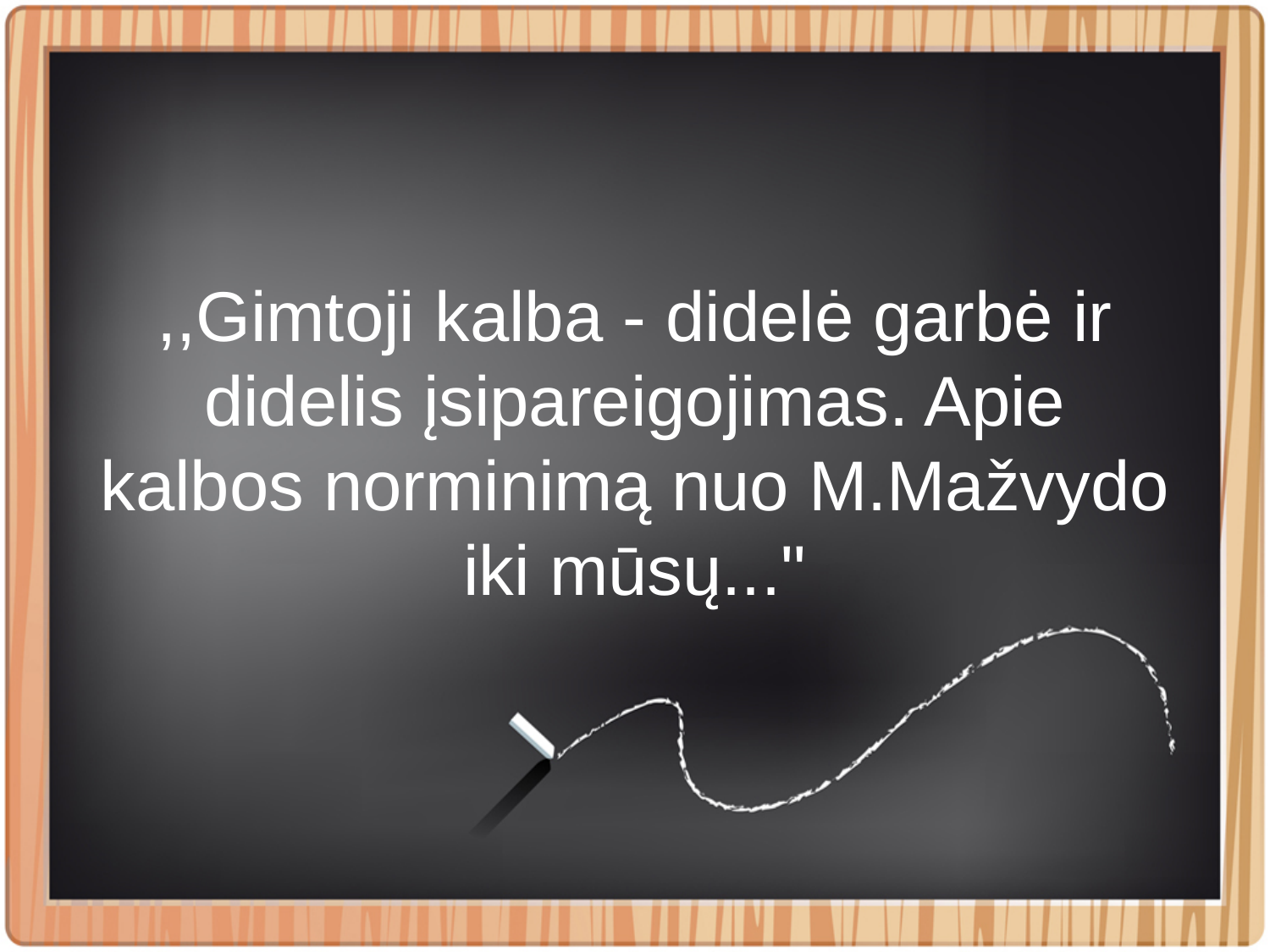

# ,,Gimtoji kalba - didelė garbė ir didelis įsipareigojimas. Apie kalbos norminimą nuo M.Mažvydo iki mūsų..."